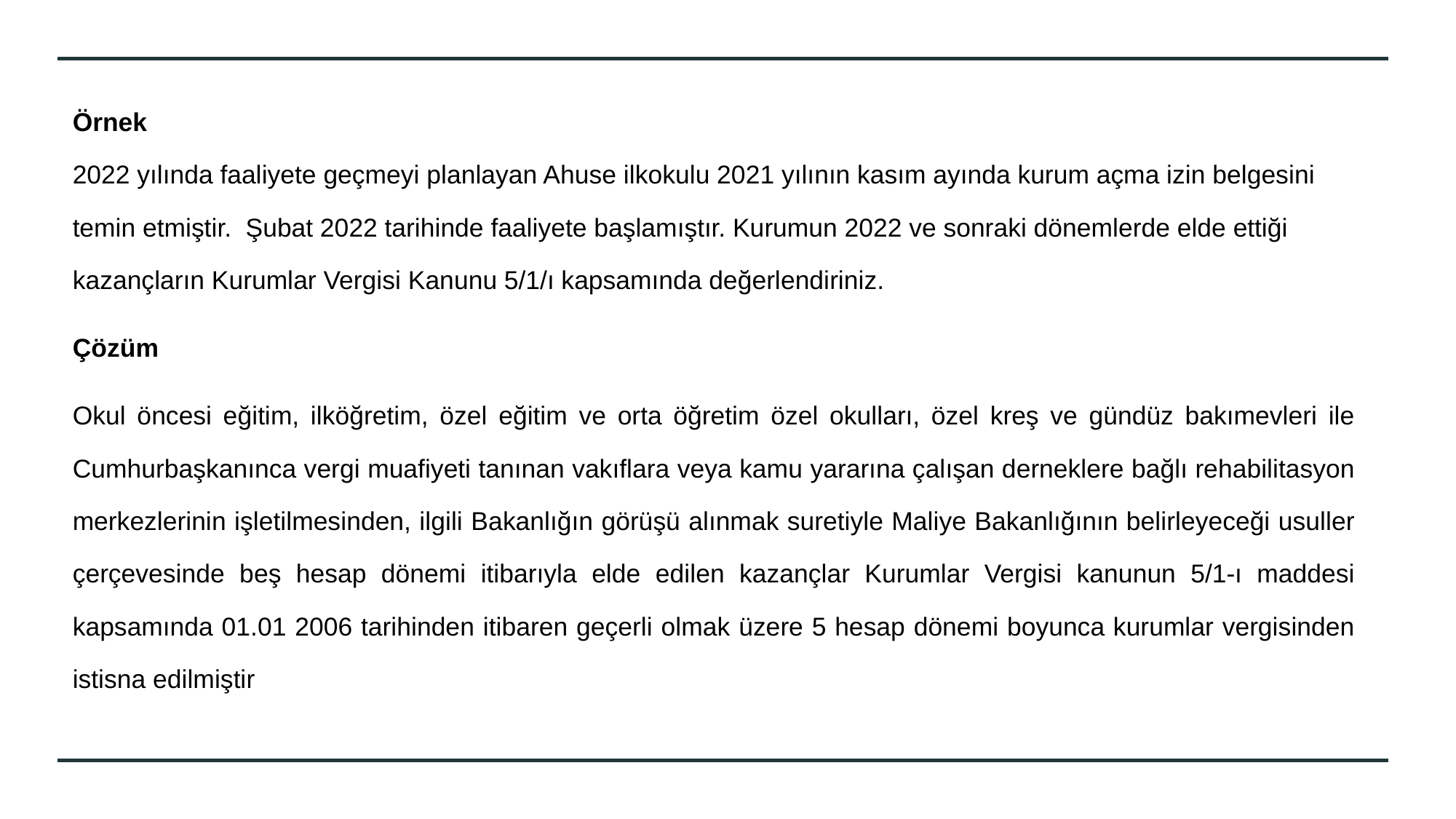

Örnek
2022 yılında faaliyete geçmeyi planlayan Ahuse ilkokulu 2021 yılının kasım ayında kurum açma izin belgesini temin etmiştir.  Şubat 2022 tarihinde faaliyete başlamıştır. Kurumun 2022 ve sonraki dönemlerde elde ettiği kazançların Kurumlar Vergisi Kanunu 5/1/ı kapsamında değerlendiriniz.
Çözüm
Okul öncesi eğitim, ilköğretim, özel eğitim ve orta öğretim özel okulları, özel kreş ve gündüz bakımevleri ile Cumhurbaşkanınca vergi muafiyeti tanınan vakıflara veya kamu yararına çalışan derneklere bağlı rehabilitasyon merkezlerinin işletilmesinden, ilgili Bakanlığın görüşü alınmak suretiyle Maliye Bakanlığının belirleyeceği usuller çerçevesinde beş hesap dönemi itibarıyla elde edilen kazançlar Kurumlar Vergisi kanunun 5/1-ı maddesi kapsamında 01.01 2006 tarihinden itibaren geçerli olmak üzere 5 hesap dönemi boyunca kurumlar vergisinden istisna edilmiştir